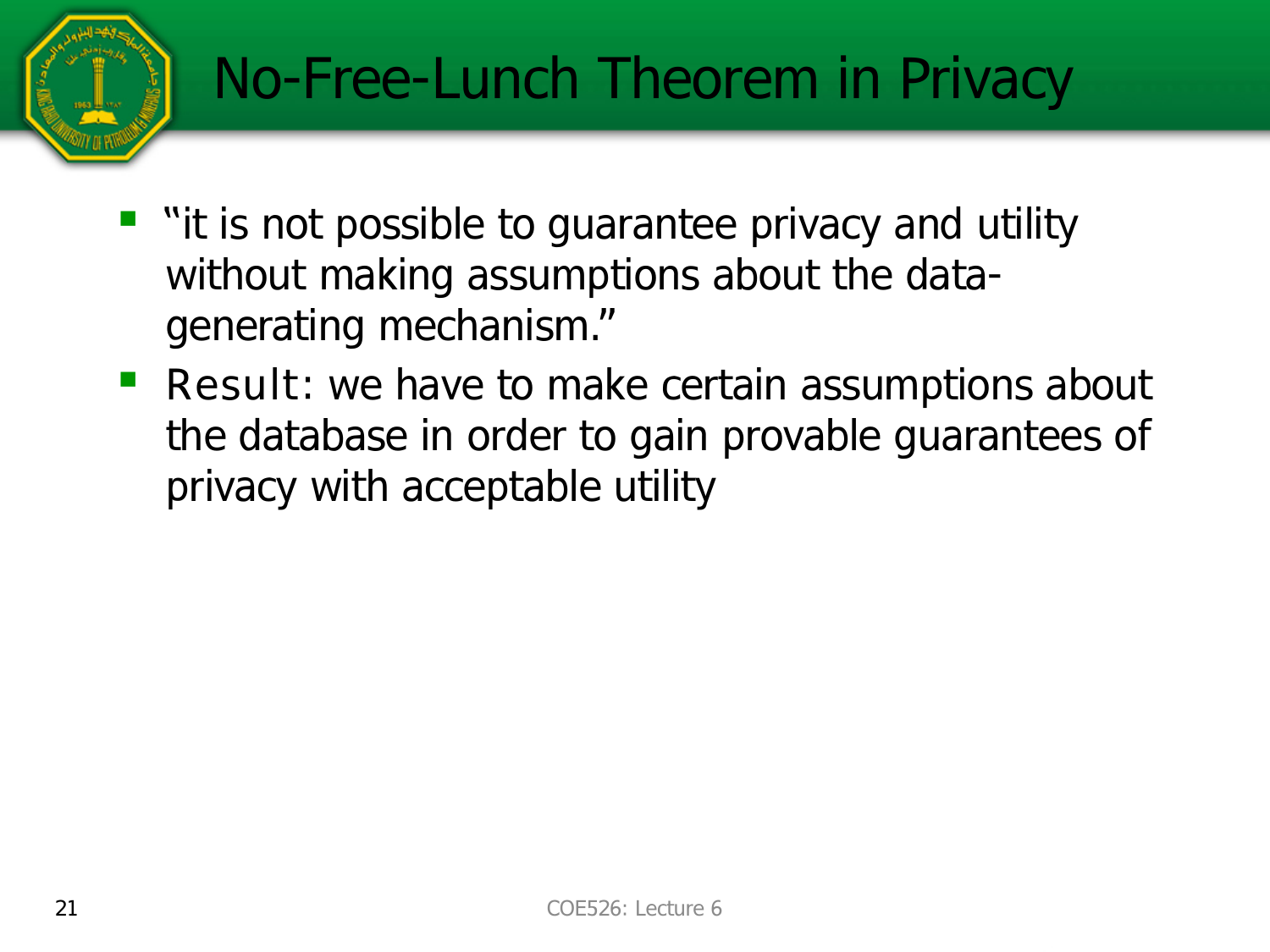

# No-Free-Lunch Theorem in Privacy
“it is not possible to guarantee privacy and utility without making assumptions about the data-generating mechanism.”
Result: we have to make certain assumptions about the database in order to gain provable guarantees of privacy with acceptable utility
21
COE526: Lecture 6